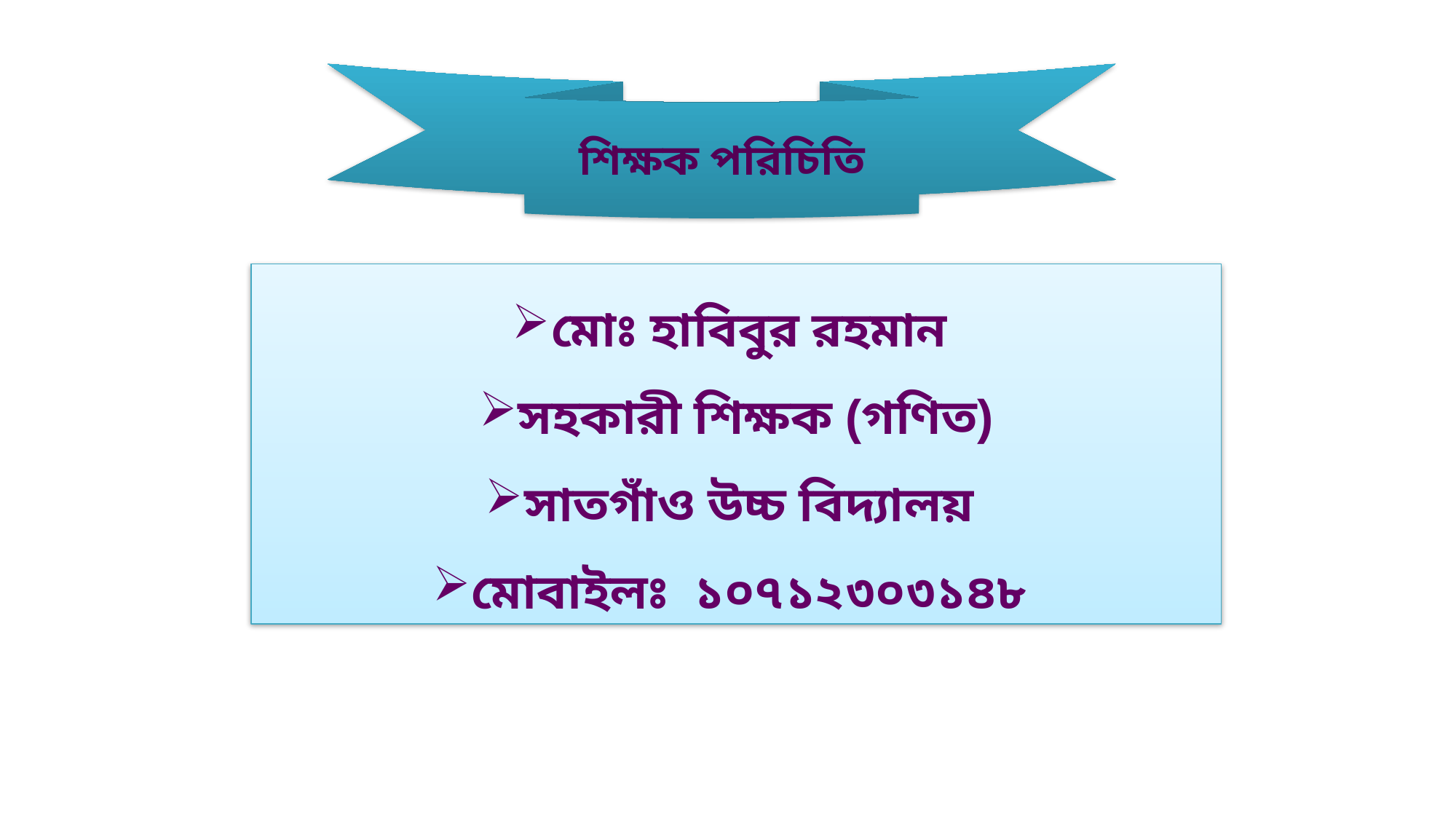

শিক্ষক পরিচিতি
মোঃ হাবিবুর রহমান
সহকারী শিক্ষক (গণিত)
সাতগাঁও উচ্চ বিদ্যালয়
মোবাইলঃ  ১০৭১২৩০৩১৪৮